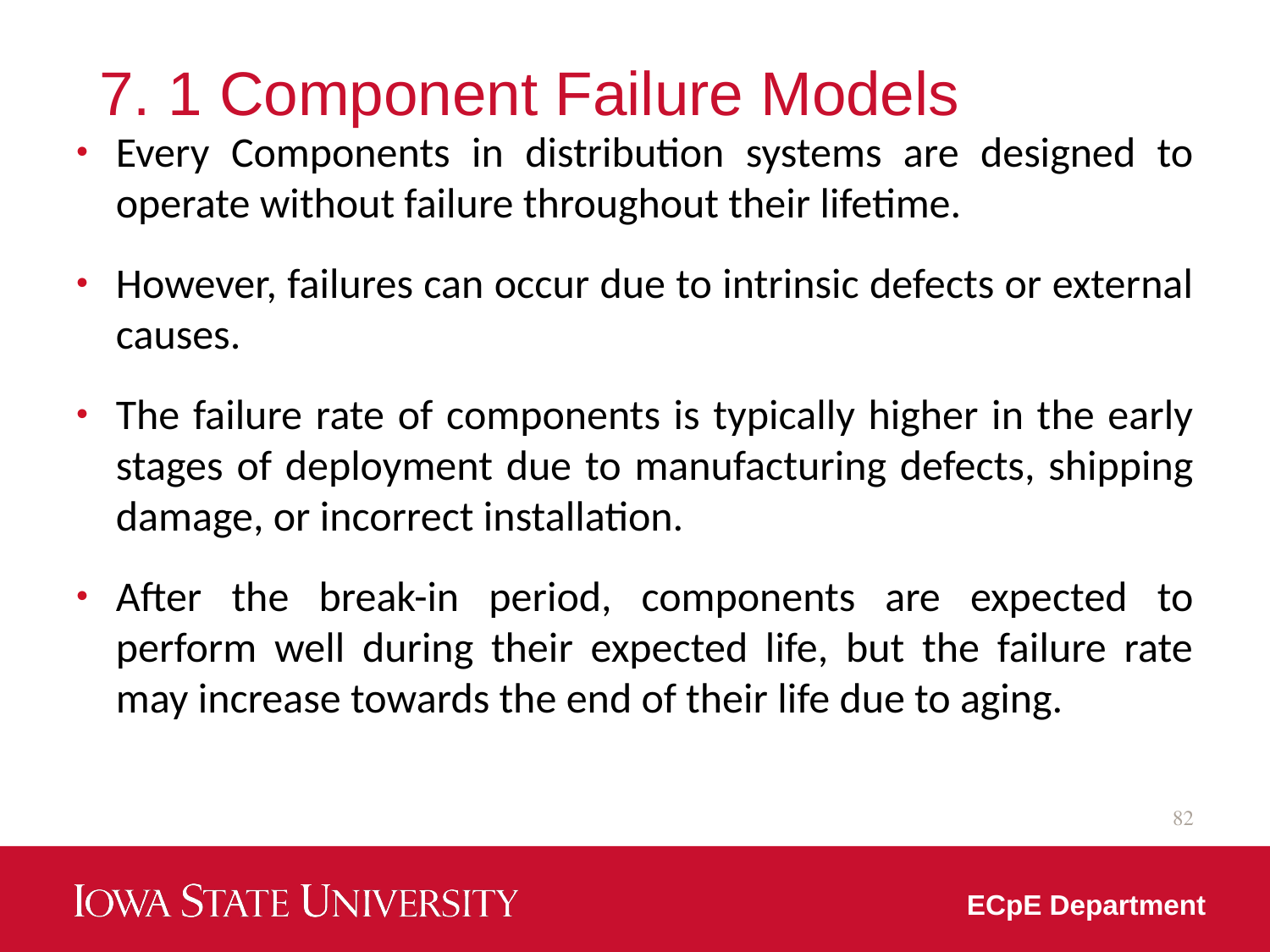

# 7. 1 Component Failure Models
Every Components in distribution systems are designed to operate without failure throughout their lifetime.
However, failures can occur due to intrinsic defects or external causes.
The failure rate of components is typically higher in the early stages of deployment due to manufacturing defects, shipping damage, or incorrect installation.
After the break-in period, components are expected to perform well during their expected life, but the failure rate may increase towards the end of their life due to aging.
82
ECpE Department